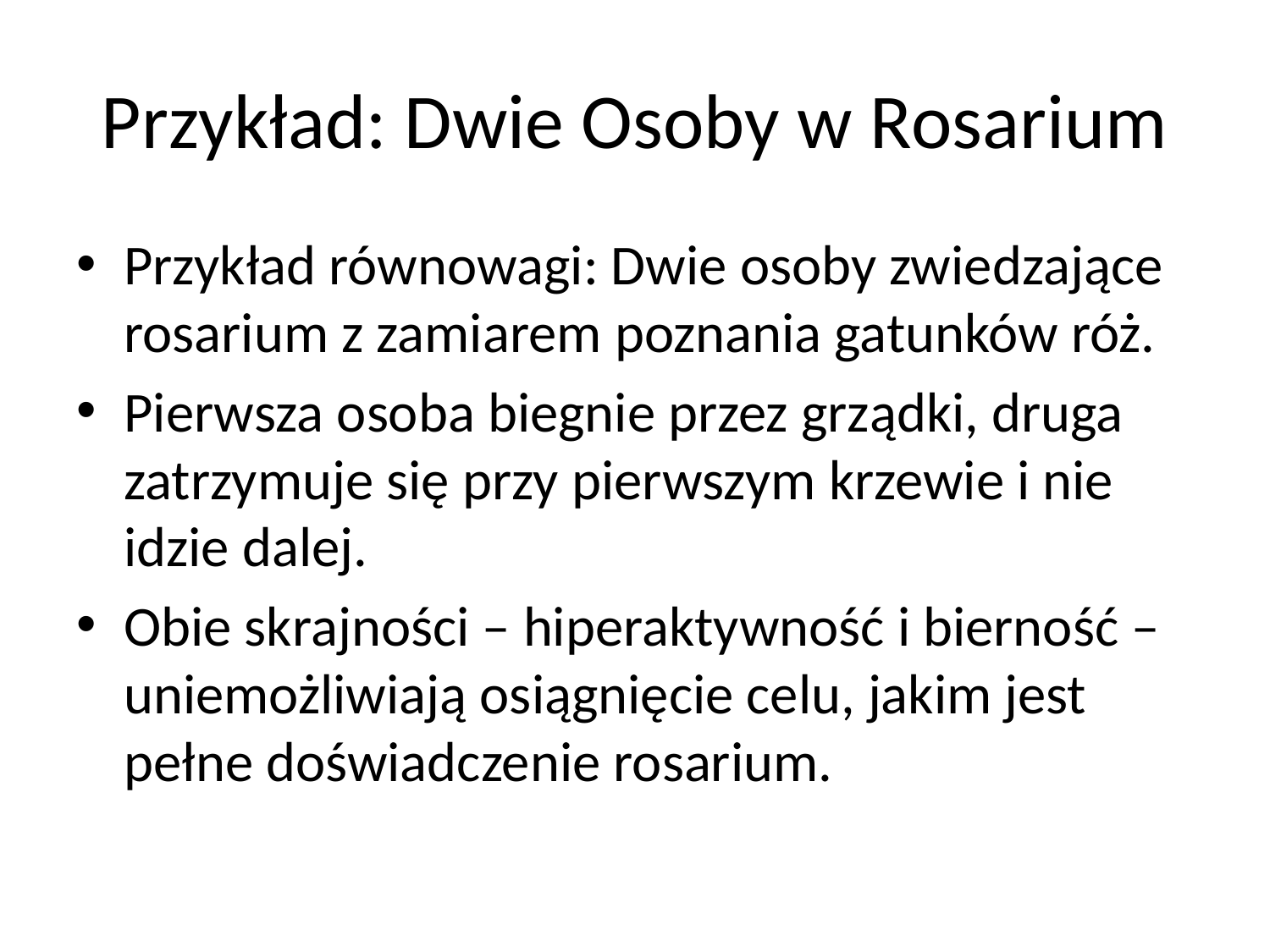

# Przykład: Dwie Osoby w Rosarium
Przykład równowagi: Dwie osoby zwiedzające rosarium z zamiarem poznania gatunków róż.
Pierwsza osoba biegnie przez grządki, druga zatrzymuje się przy pierwszym krzewie i nie idzie dalej.
Obie skrajności – hiperaktywność i bierność – uniemożliwiają osiągnięcie celu, jakim jest pełne doświadczenie rosarium.